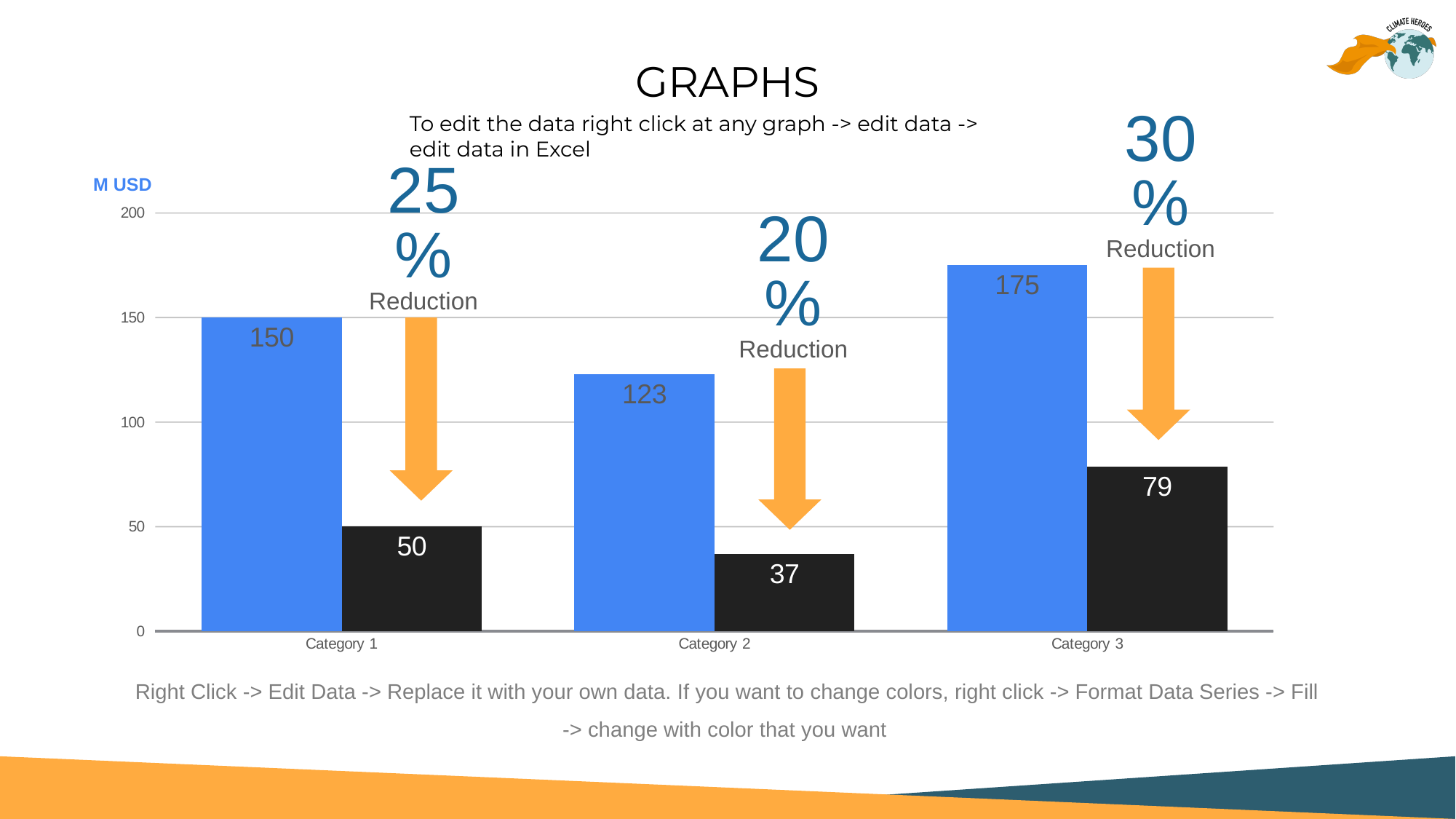

# GRAPHS
To edit the data right click at any graph -> edit data -> edit data in Excel
M USD
30%
Reduction

### Chart

| Category | Series 1 | Series 2 |
|---|---|---|
| Category 1 | 150.0 | 50.0 |
| Category 2 | 123.0 | 37.0 |
| Category 3 | 175.0 | 78.75 |
25%
Reduction

20%
Reduction

Right Click -> Edit Data -> Replace it with your own data. If you want to change colors, right click -> Format Data Series -> Fill -> change with color that you want